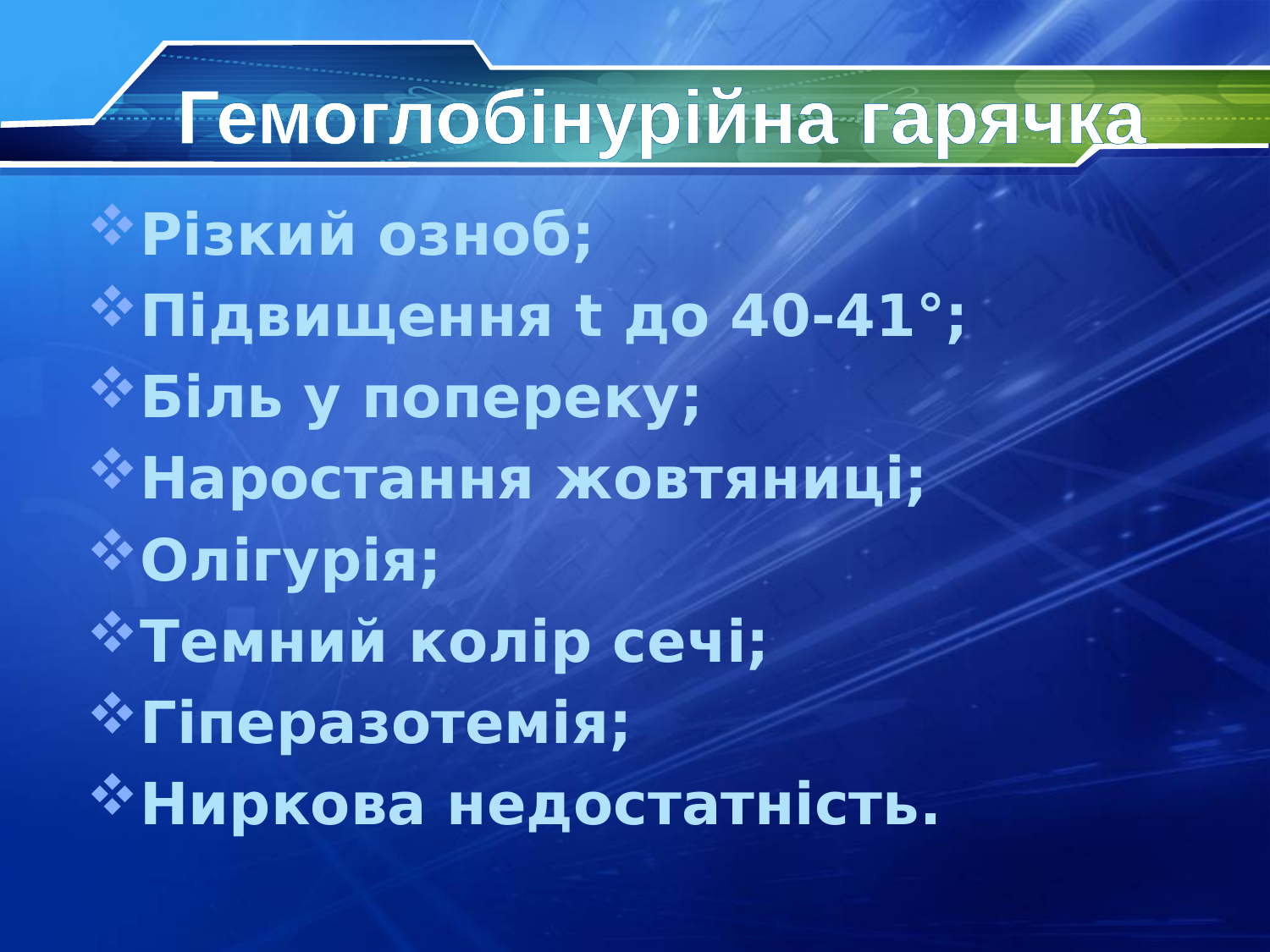

# Гемоглобінурійна гарячка
Різкий озноб;
Підвищення t до 40-41°;
Біль у попереку;
Наростання жовтяниці;
Олігурія;
Темний колір сечі;
Гіперазотемія;
Ниркова недостатність.